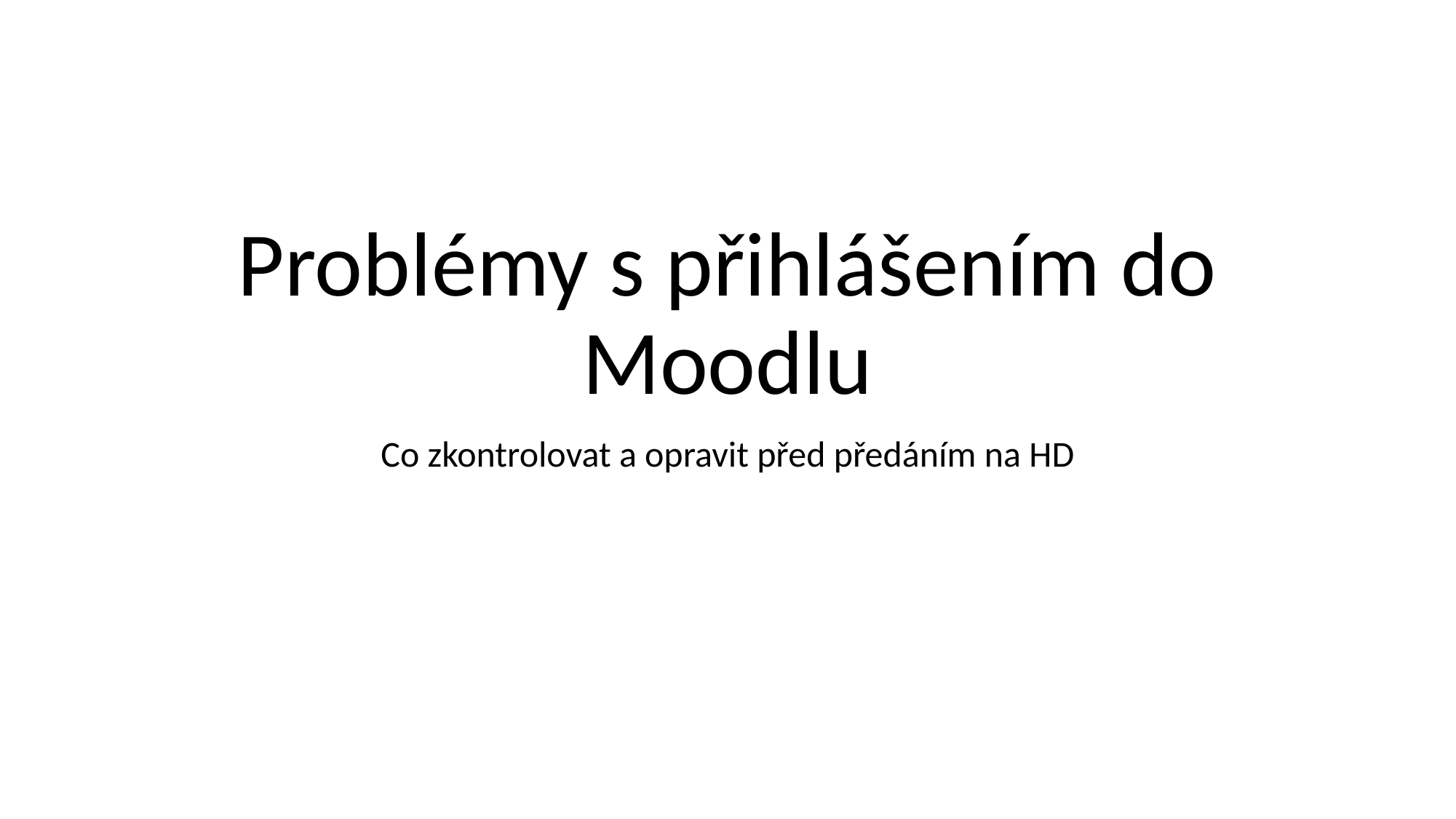

# Problémy s přihlášením do Moodlu
Co zkontrolovat a opravit před předáním na HD